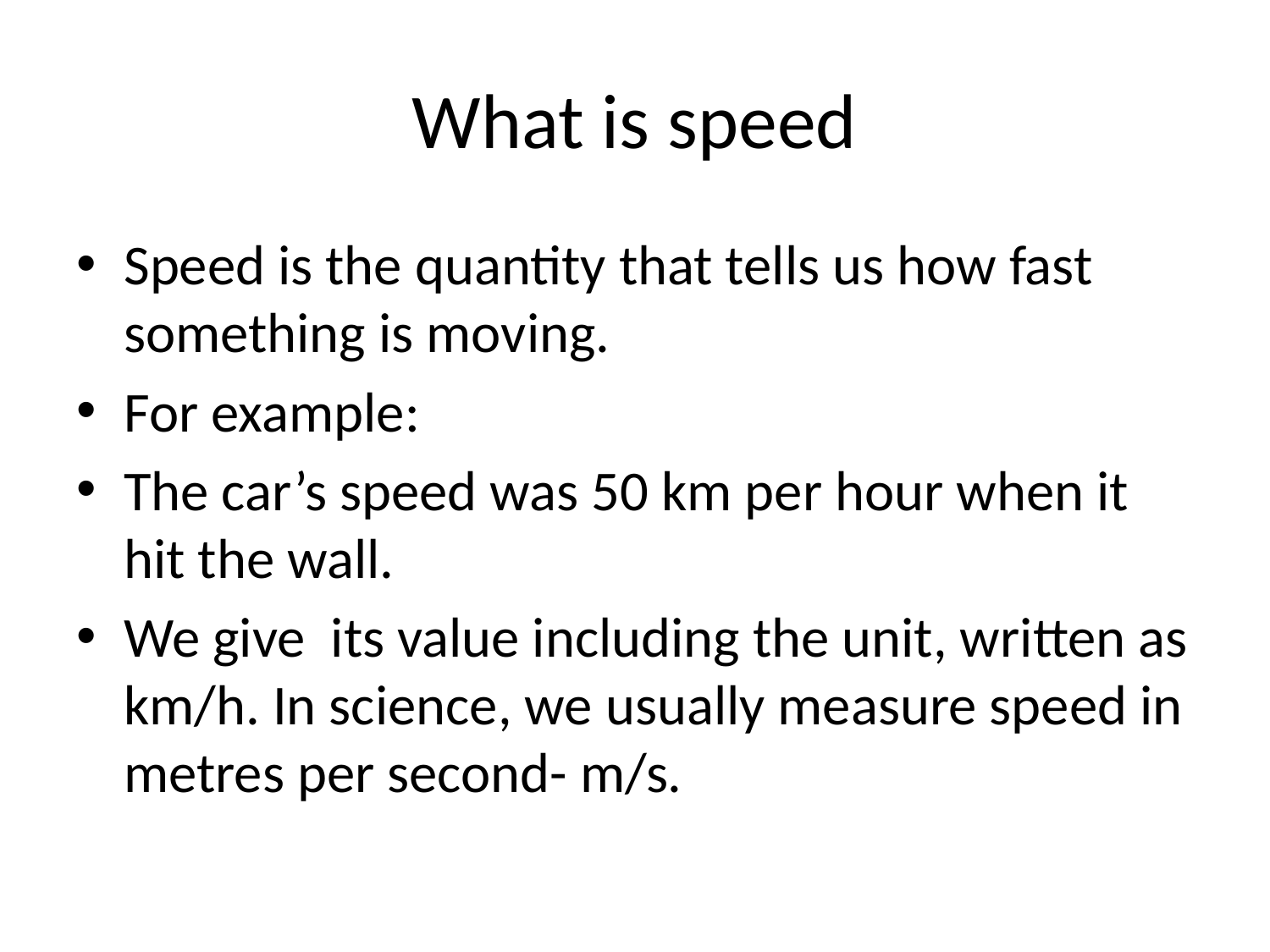

# What is speed
Speed is the quantity that tells us how fast something is moving.
For example:
The car’s speed was 50 km per hour when it hit the wall.
We give  its value including the unit, written as km/h. In science, we usually measure speed in metres per second- m/s.